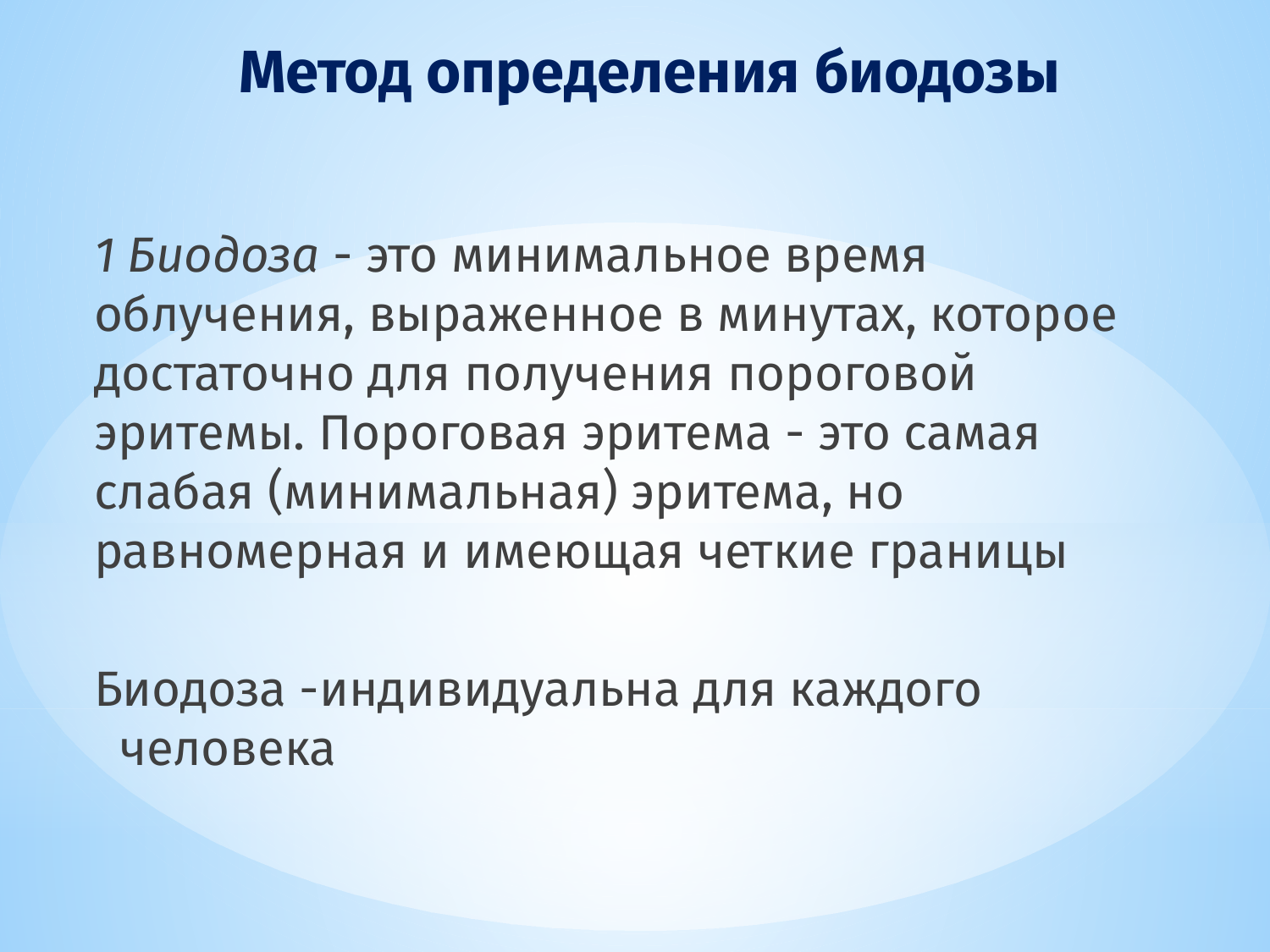

# Метод определения биодозы
1 Биодоза - это минимальное время облучения, выраженное в минутах, которое достаточно для получения пороговой эритемы. Пороговая эритема - это самая слабая (минимальная) эритема, но равномерная и имеющая четкие границы

Биодоза -индивидуальна для каждого человека